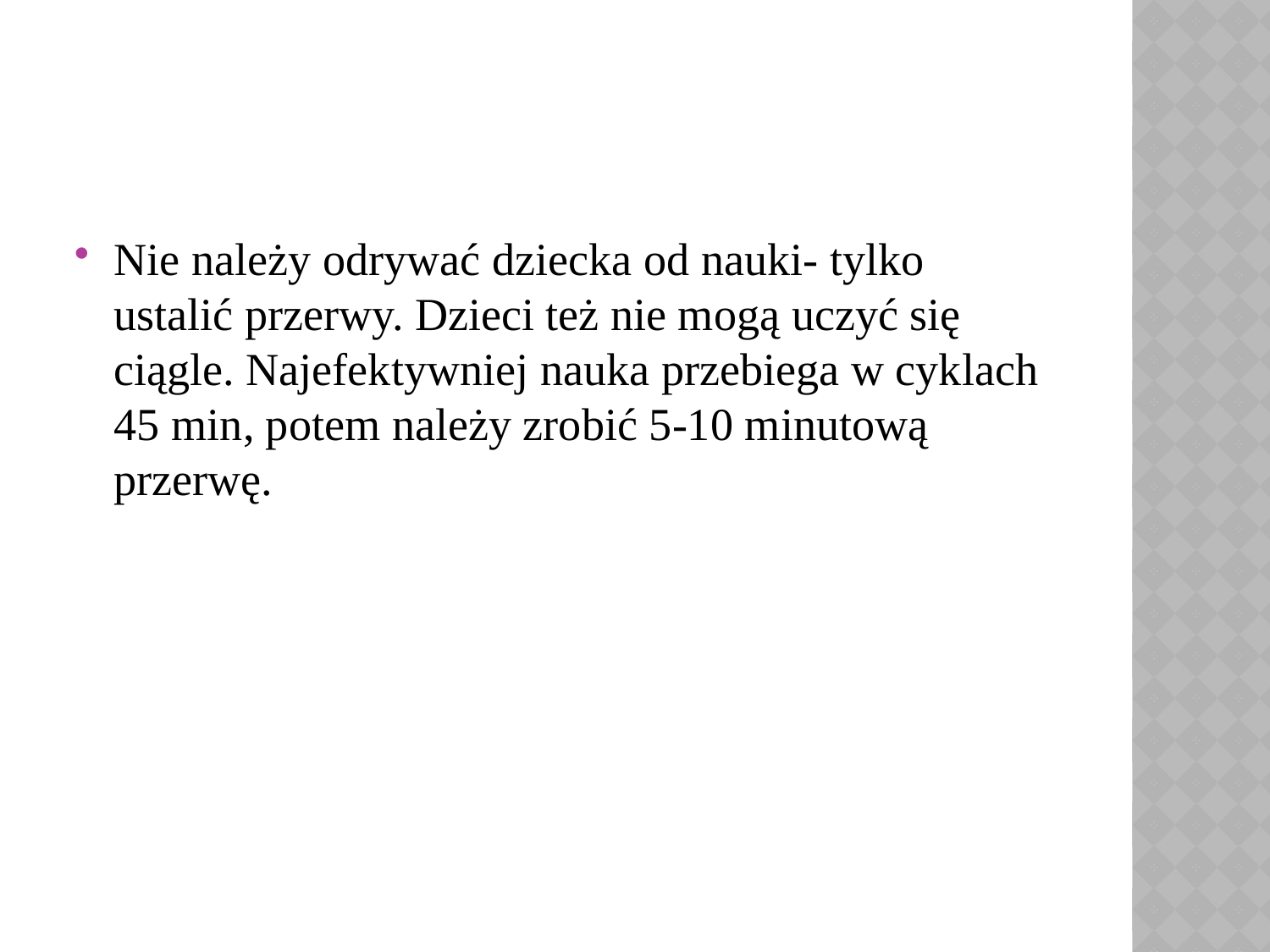

Nie należy odrywać dziecka od nauki- tylko ustalić przerwy. Dzieci też nie mogą uczyć się ciągle. Najefektywniej nauka przebiega w cyklach 45 min, potem należy zrobić 5-10 minutową przerwę.